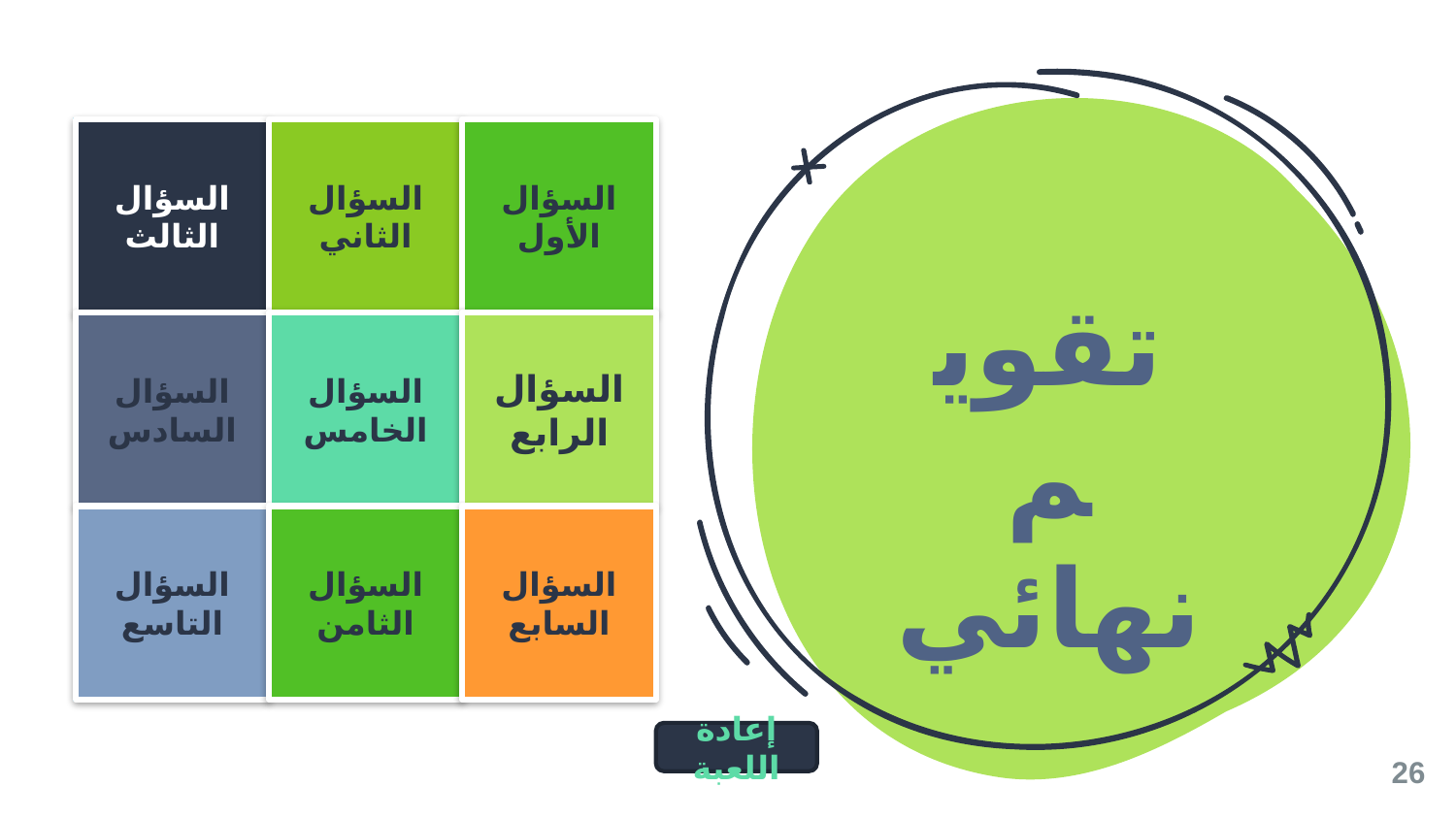

السؤال الثالث
السؤال الثاني
السؤال الأول
X
O
X
O
X
O
تقويم نهائي
X
O
X
O
X
O
السؤال السادس
السؤال الخامس
السؤال الرابع
السؤال التاسع
السؤال الثامن
السؤال السابع
X
O
X
O
X
O
إعادة اللعبة
26